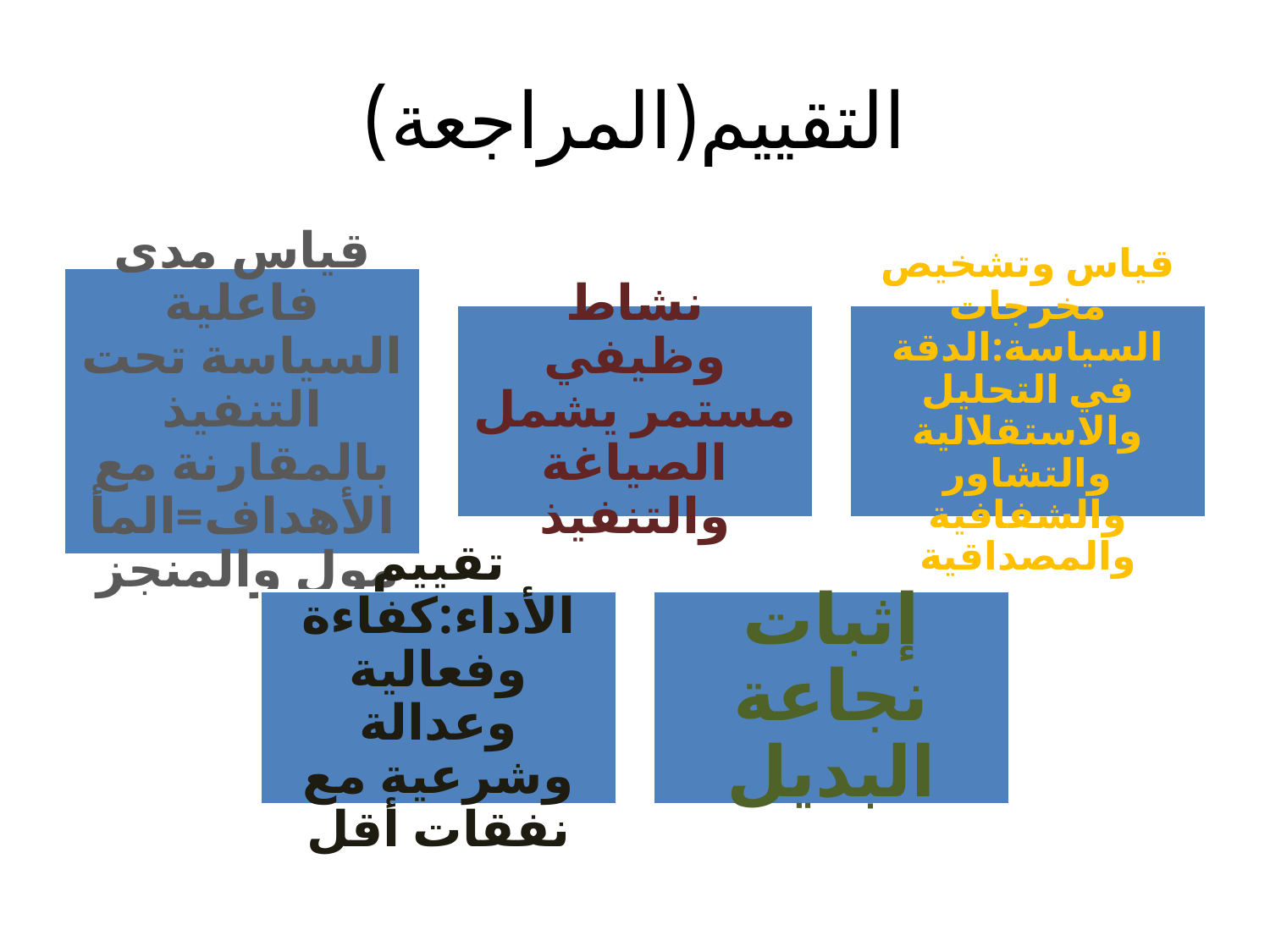

# التقييم(المراجعة)
قياس مدى فاعلية السياسة تحت التنفيذ بالمقارنة مع الأهداف=المأمول والمنجز
نشاط وظيفي مستمر يشمل الصياغة والتنفيذ
قياس وتشخيص مخرجات السياسة:الدقة في التحليل والاستقلالية والتشاور والشفافية والمصداقية
تقييم الأداء:كفاءة وفعالية وعدالة وشرعية مع نفقات أقل
إثبات نجاعة البديل